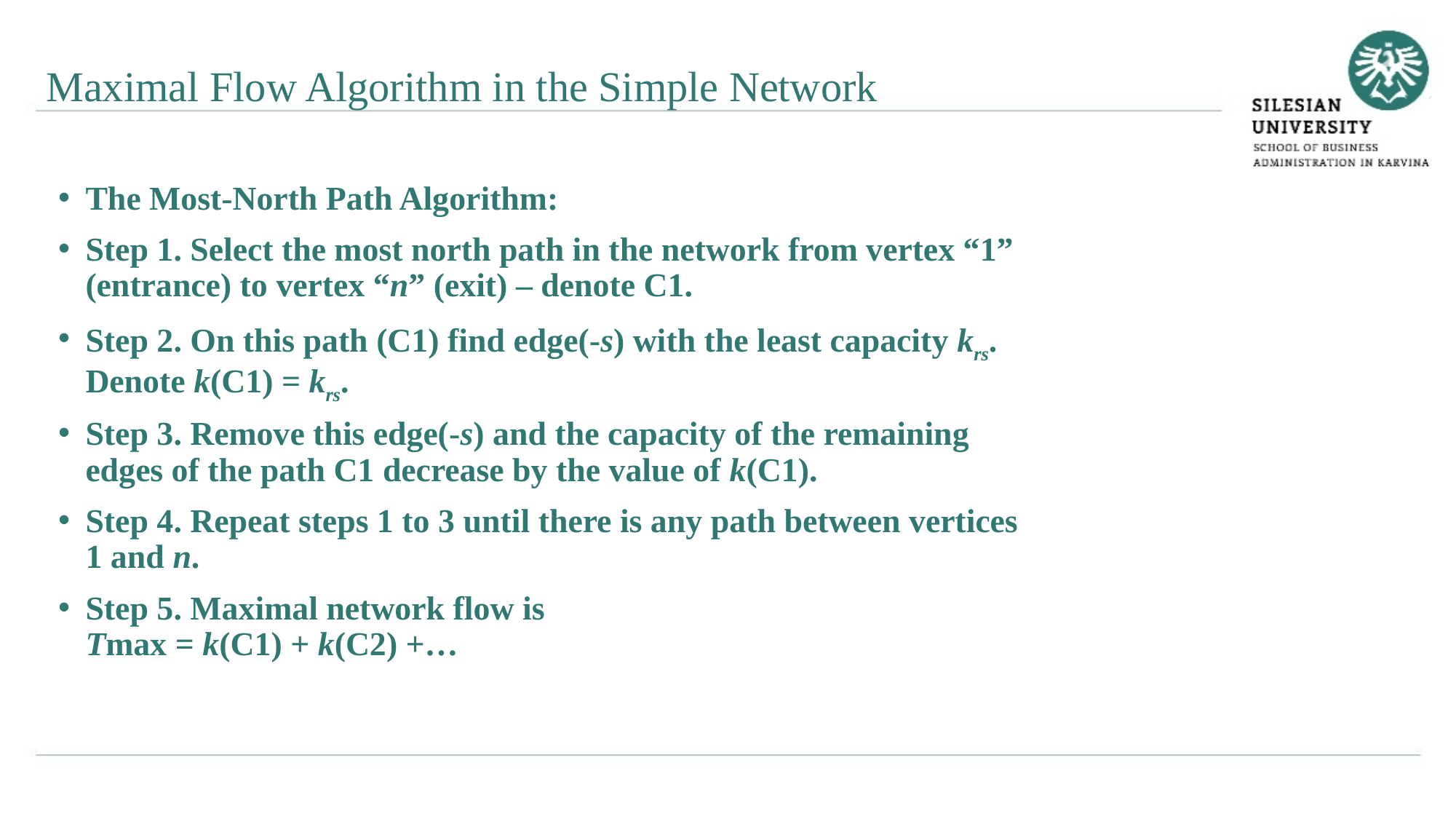

Maximal Flow Algorithm in the Simple Network
The Most-North Path Algorithm:
Step 1. Select the most north path in the network from vertex “1” (entrance) to vertex “n” (exit) – denote C1.
Step 2. On this path (C1) find edge(-s) with the least capacity krs. Denote k(C1) = krs.
Step 3. Remove this edge(-s) and the capacity of the remaining edges of the path C1 decrease by the value of k(C1).
Step 4. Repeat steps 1 to 3 until there is any path between vertices 1 and n.
Step 5. Maximal network flow is
Tmax = k(C1) + k(C2) +…